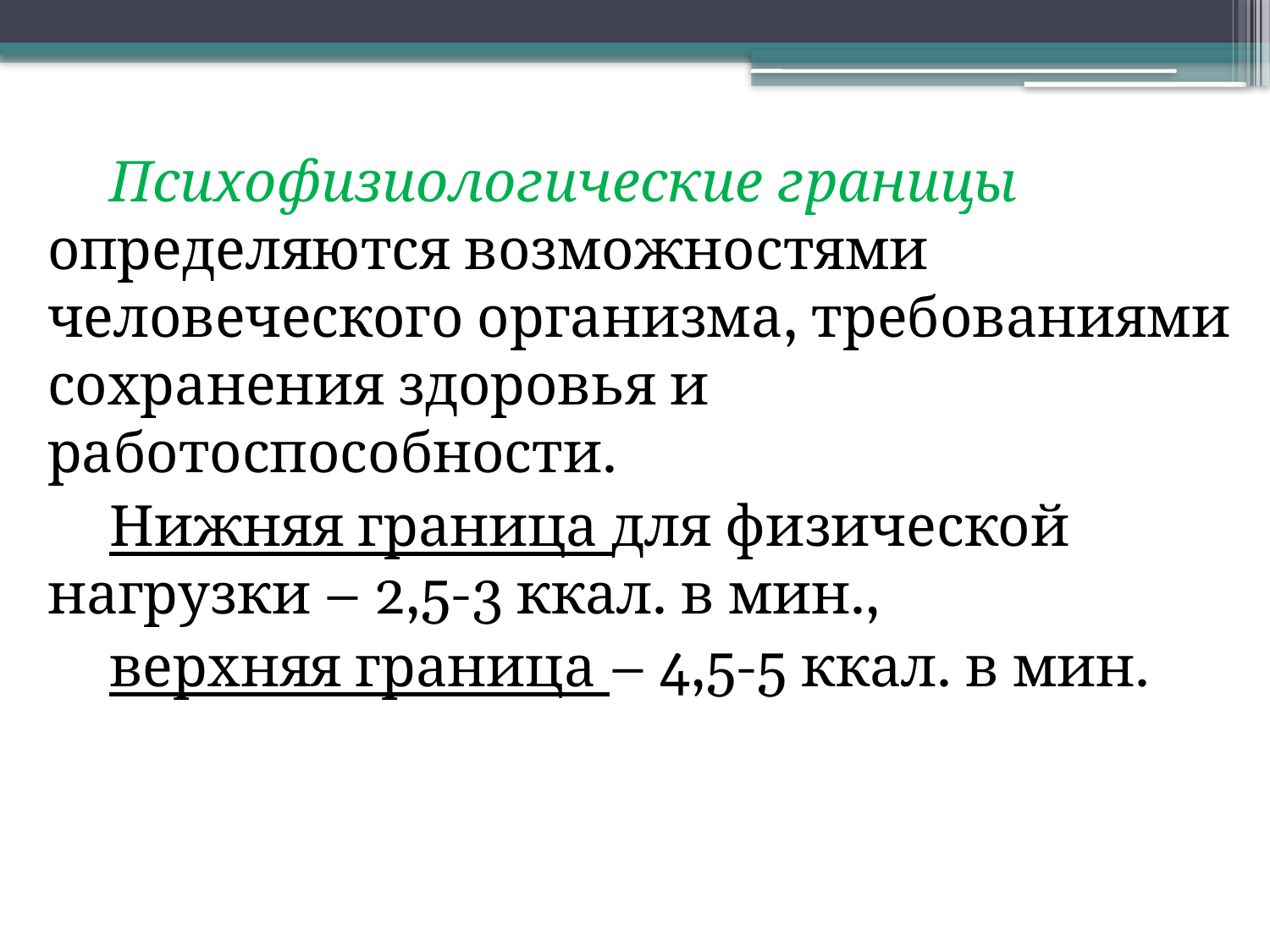

Психофизиологические границы определяются возможностями человеческого организма, требованиями сохранения здоровья и работоспособности.
Нижняя граница для физической нагрузки – 2,5-3 ккал. в мин.,
верхняя граница – 4,5-5 ккал. в мин.